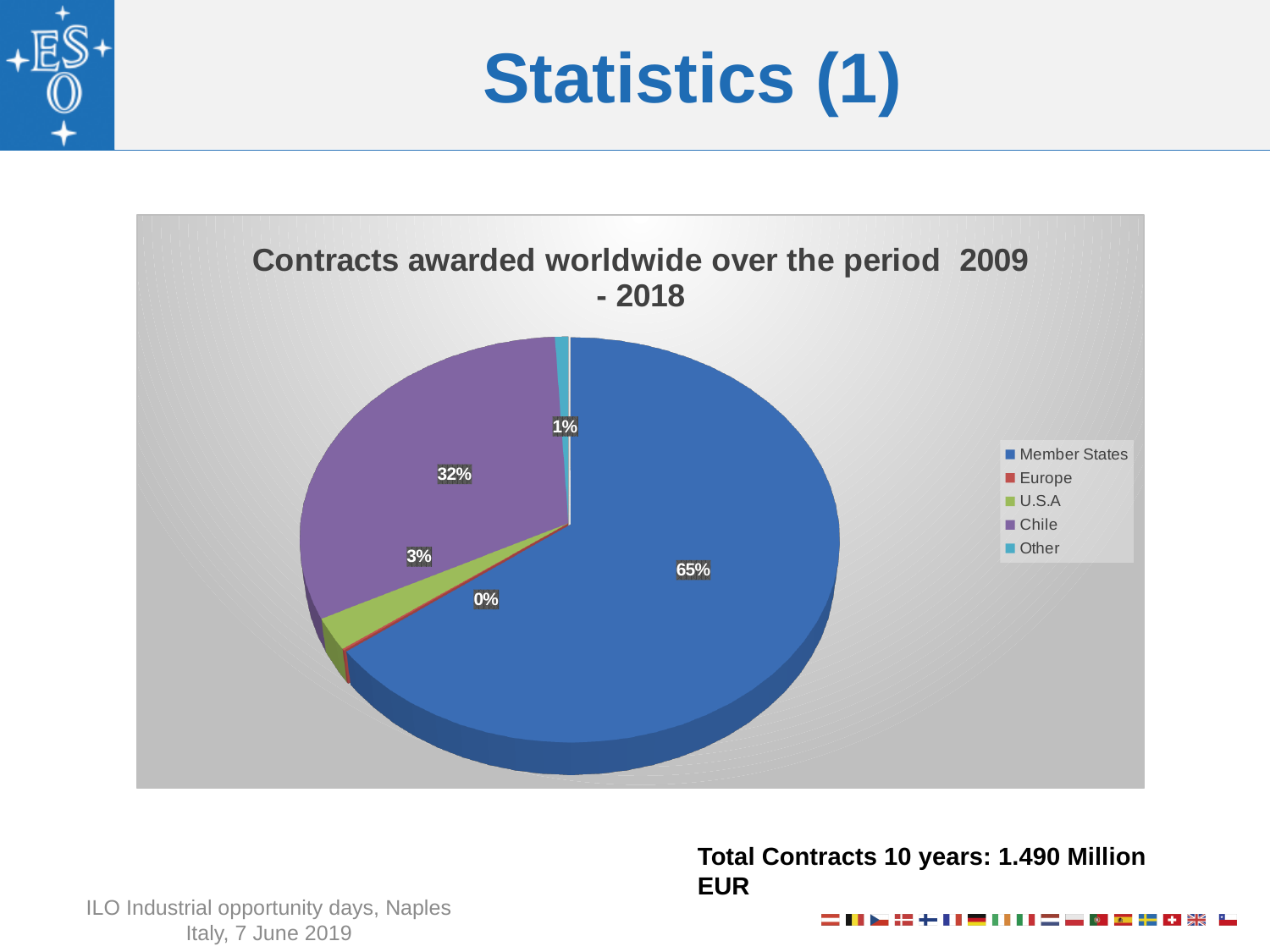

# Statistics (1)

[unsupported chart]

[unsupported chart]

[unsupported chart]

Total Contracts 10 years: 1.490 Million EUR
ILO Industrial opportunity days, Naples Italy, 7 June 2019